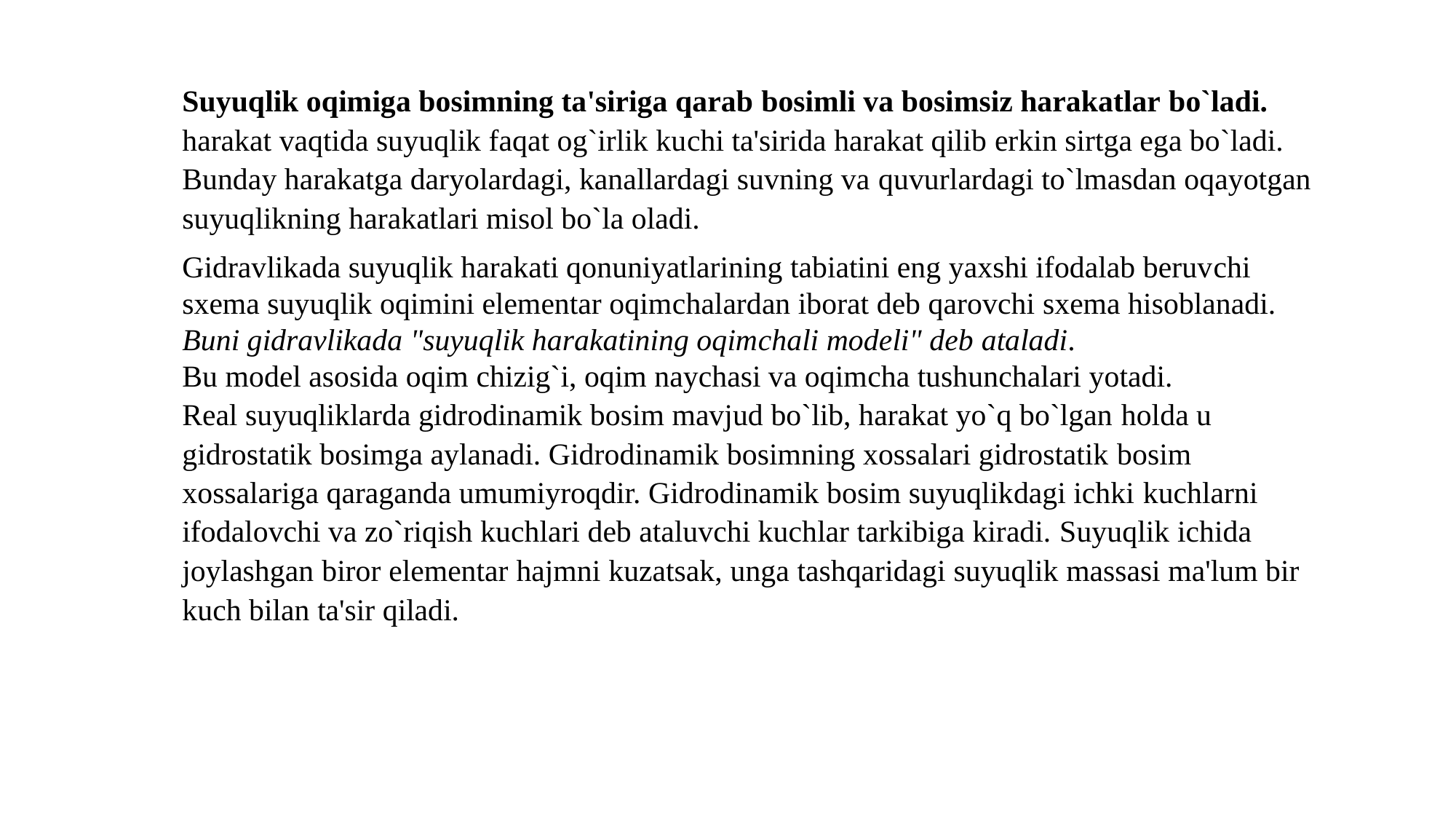

Suyuqlik oqimiga bosimning ta'siriga qarab bosimli va bosimsiz harakatlar bo`ladi.
harakat vaqtida suyuqlik faqat og`irlik kuсhi ta'sirida harakat qilib erkin sirtga ega bo`ladi. Bunday harakatga daryolardagi, kanallardagi suvning va quvurlardagi to`lmasdan oqayotgan suyuqlikning harakatlari misol bo`la oladi.
Gidravlikada suyuqlik harakati qonuniyatlarining tabiatini eng yaxshi ifodalab beruvсhi sxema suyuqlik oqimini elementar oqimсhalardan iborat deb qarovchi sxema hisoblanadi. Buni gidravlikada "suyuqlik harakatining oqimсhali modeli" deb ataladi.
Bu model asosida oqim сhizig`i, oqim naychasi va oqimсha tushunchalari yotadi.
Real suyuqliklarda gidrodinamik bosim mavjud bo`lib, harakat yo`q bo`lgan holda u gidrostatik bosimga aylanadi. Gidrodinamik bosimning xossalari gidrostatik bosim xossalariga qaraganda umumiyroqdir. Gidrodinamik bosim suyuqlikdagi ichki kuchlarni ifodalovchi va zo`riqish kuchlari deb ataluvchi kuchlar tarkibiga kiradi. Suyuqlik ichida joylashgan biror elementar hajmni kuzatsak, unga tashqaridagi suyuqlik massasi ma'lum bir kuch bilan ta'sir qiladi.